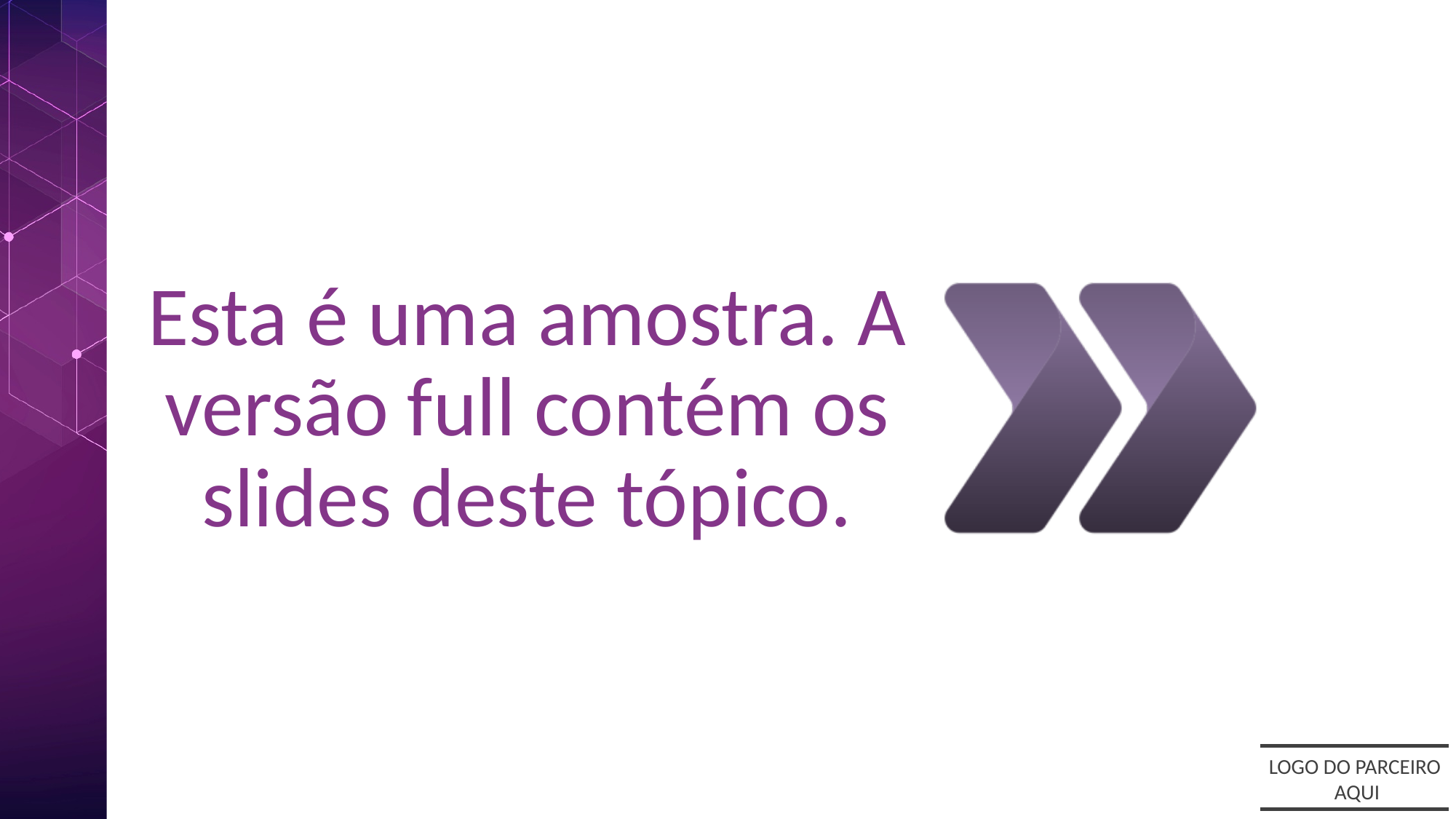

# Esta é uma amostra. A versão full contém os slides deste tópico.